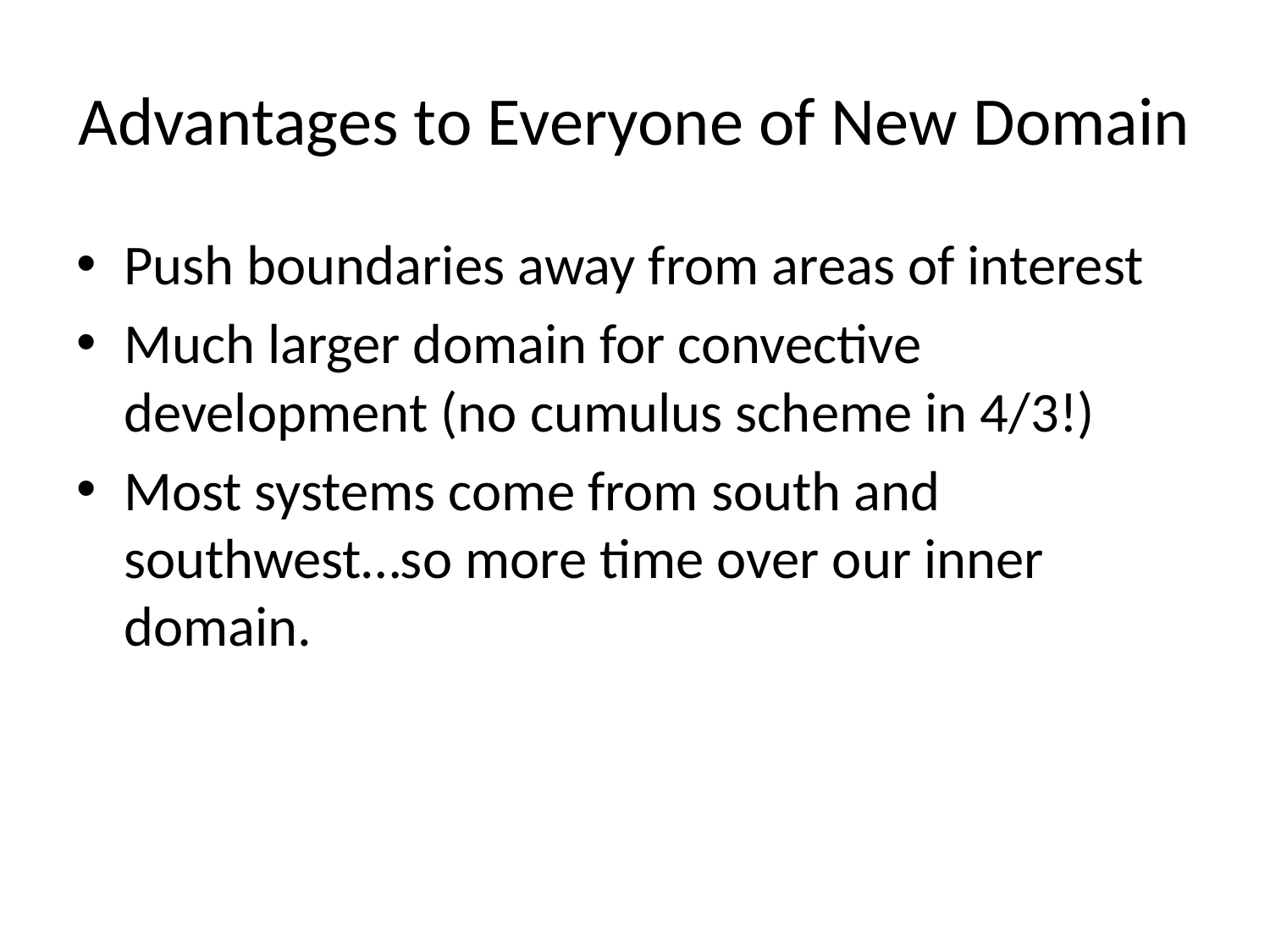

# Advantages to Everyone of New Domain
Push boundaries away from areas of interest
Much larger domain for convective development (no cumulus scheme in 4/3!)
Most systems come from south and southwest…so more time over our inner domain.